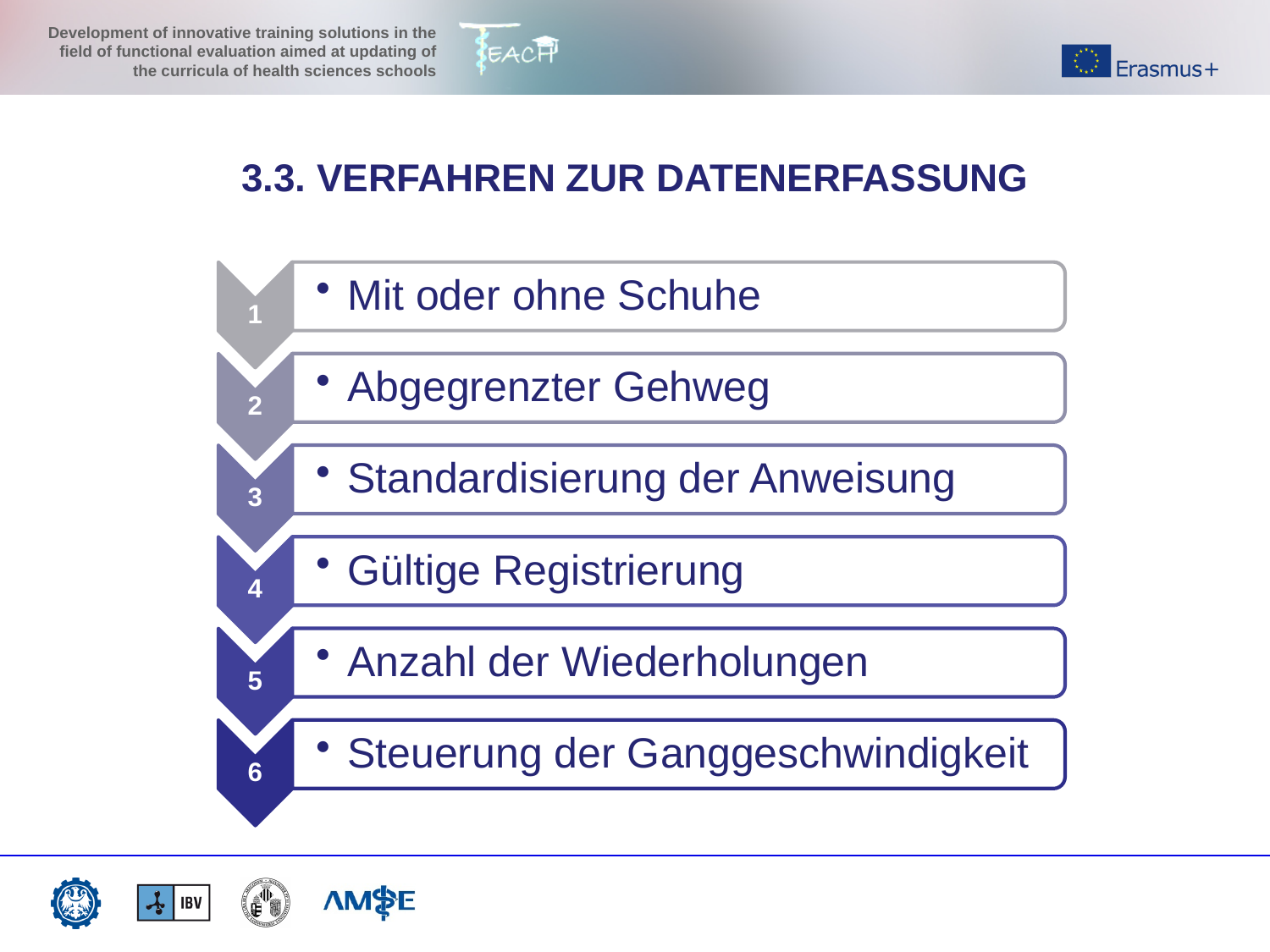

3.3. VERFAHREN ZUR DATENERFASSUNG
1
Mit oder ohne Schuhe
2
Abgegrenzter Gehweg
3
Standardisierung der Anweisung
4
Gültige Registrierung
5
Anzahl der Wiederholungen
6
Steuerung der Ganggeschwindigkeit